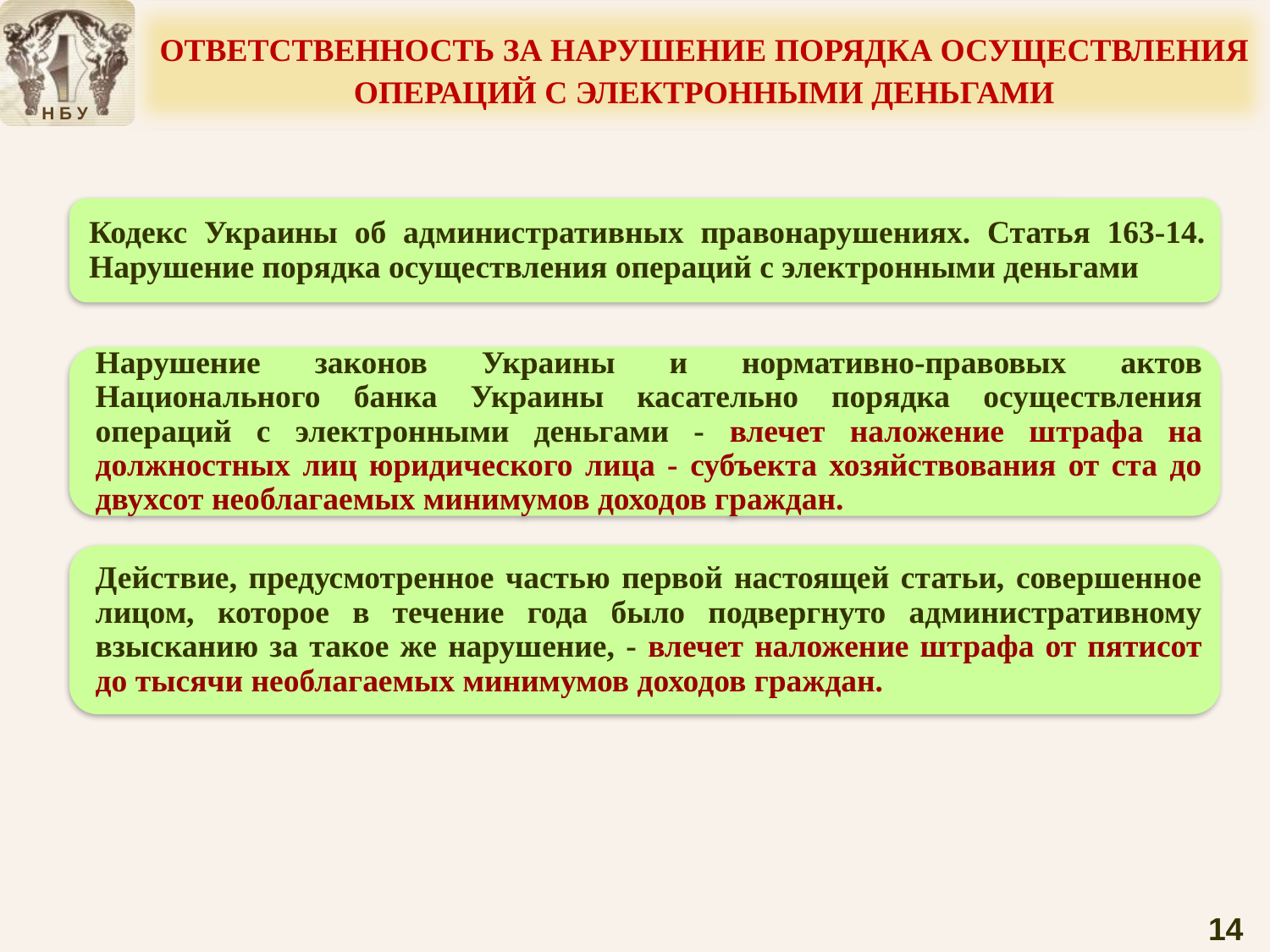

Ответственность за нарушение порядка осуществления операций с электронными деньгами
Кодекс Украины об административных правонарушениях. Статья 163-14. Нарушение порядка осуществления операций с электронными деньгами
Нарушение законов Украины и нормативно-правовых актов Национального банка Украины касательно порядка осуществления операций с электронными деньгами - влечет наложение штрафа на должностных лиц юридического лица - субъекта хозяйствования от ста до двухсот необлагаемых минимумов доходов граждан.
Действие, предусмотренное частью первой настоящей статьи, совершенное лицом, которое в течение года было подвергнуто административному взысканию за такое же нарушение, - влечет наложение штрафа от пятисот до тысячи необлагаемых минимумов доходов граждан.